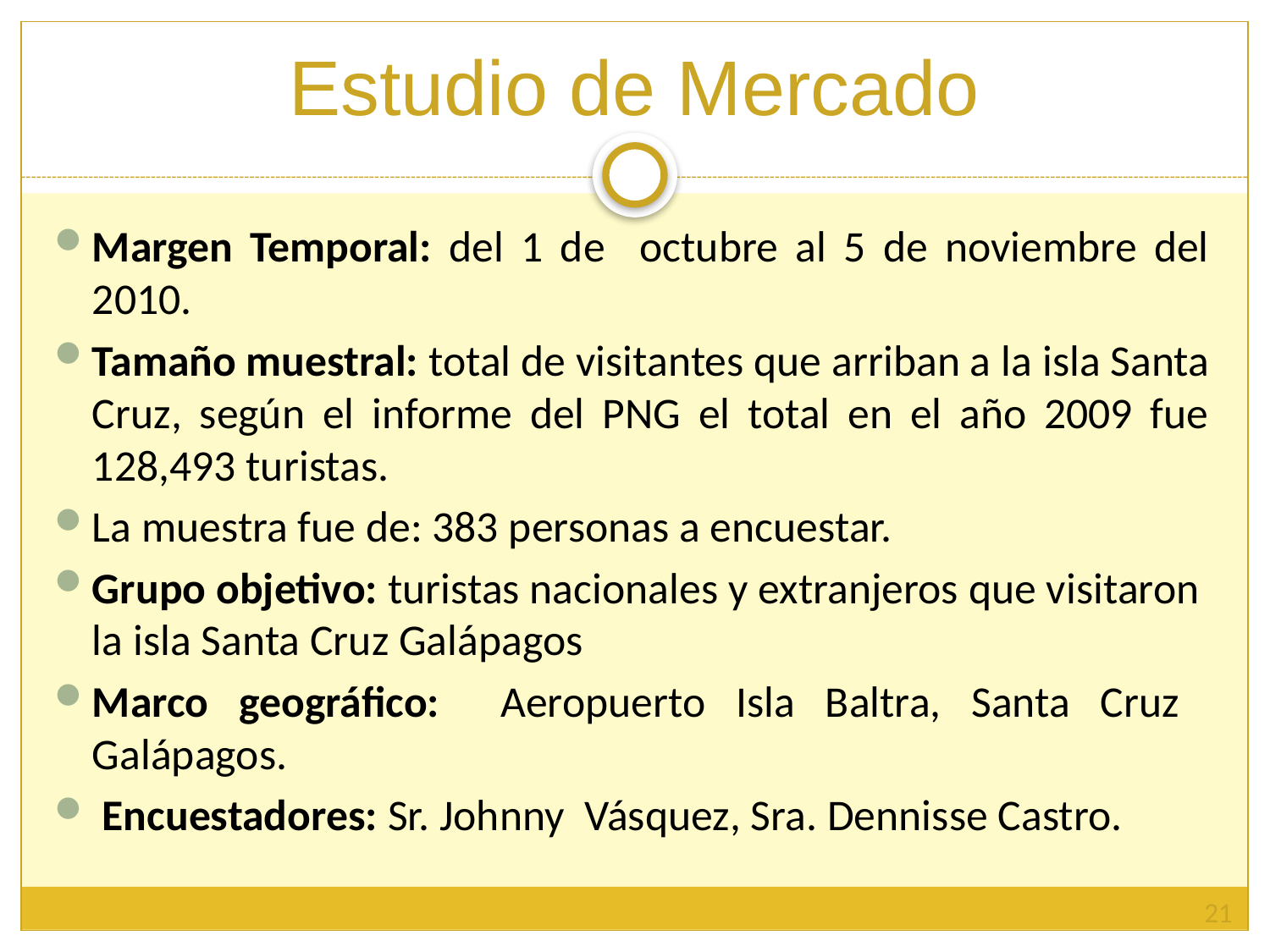

# Estudio de Mercado
Margen Temporal: del 1 de  octubre al 5 de noviembre del 2010.
Tamaño muestral: total de visitantes que arriban a la isla Santa Cruz, según el informe del PNG el total en el año 2009 fue 128,493 turistas.
La muestra fue de: 383 personas a encuestar.
Grupo objetivo: turistas nacionales y extranjeros que visitaron  la isla Santa Cruz Galápagos
Marco geográfico:  Aeropuerto Isla Baltra, Santa Cruz  Galápagos.
 Encuestadores: Sr. Johnny  Vásquez, Sra. Dennisse Castro.

21